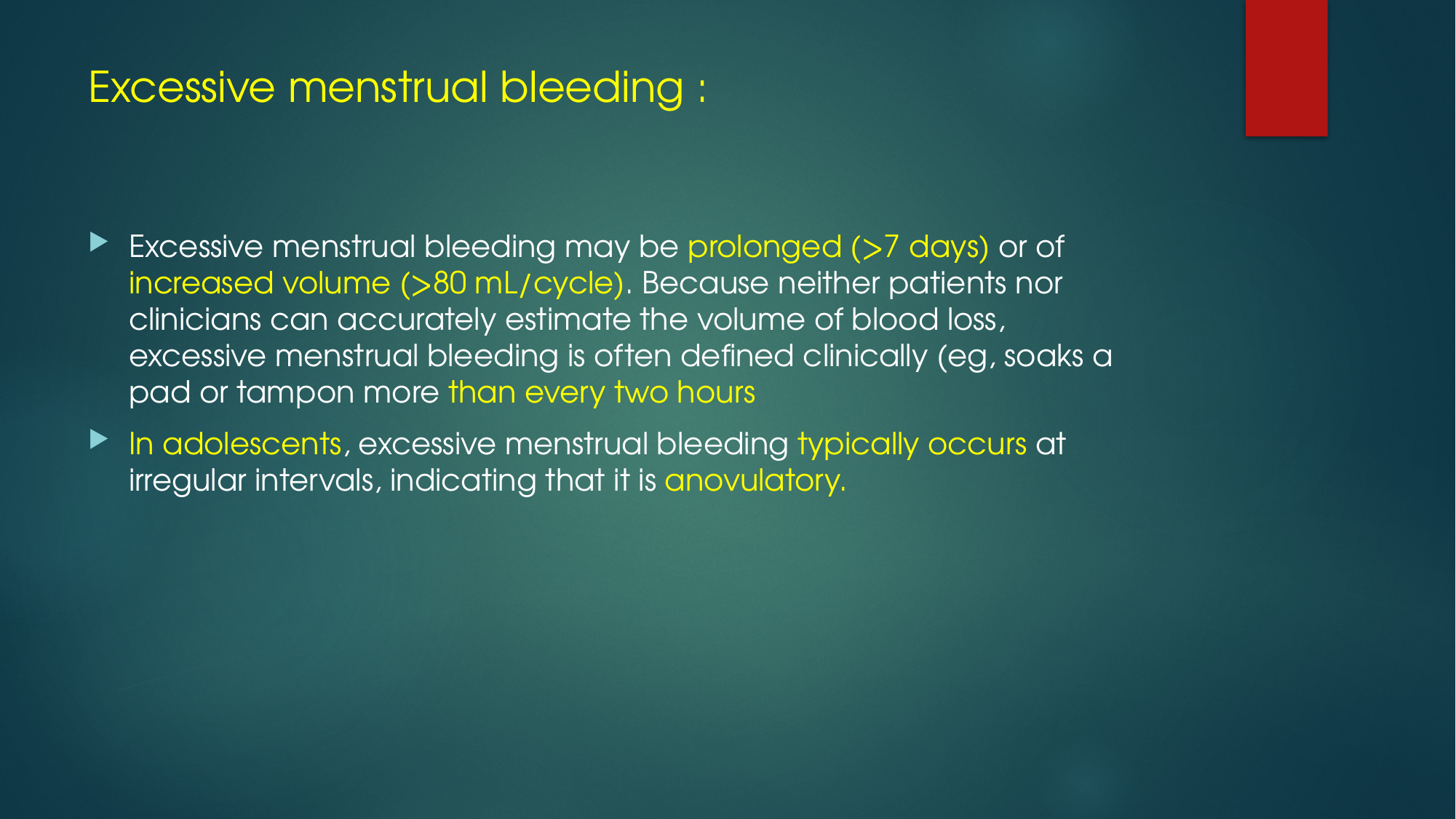

# Excessive menstrual bleeding :
Excessive menstrual bleeding may be prolonged (>7 days) or of increased volume (>80 mL/cycle). Because neither patients nor clinicians can accurately estimate the volume of blood loss, excessive menstrual bleeding is often defined clinically (eg, soaks a pad or tampon more than every two hours
In adolescents, excessive menstrual bleeding typically occurs at irregular intervals, indicating that it is anovulatory.